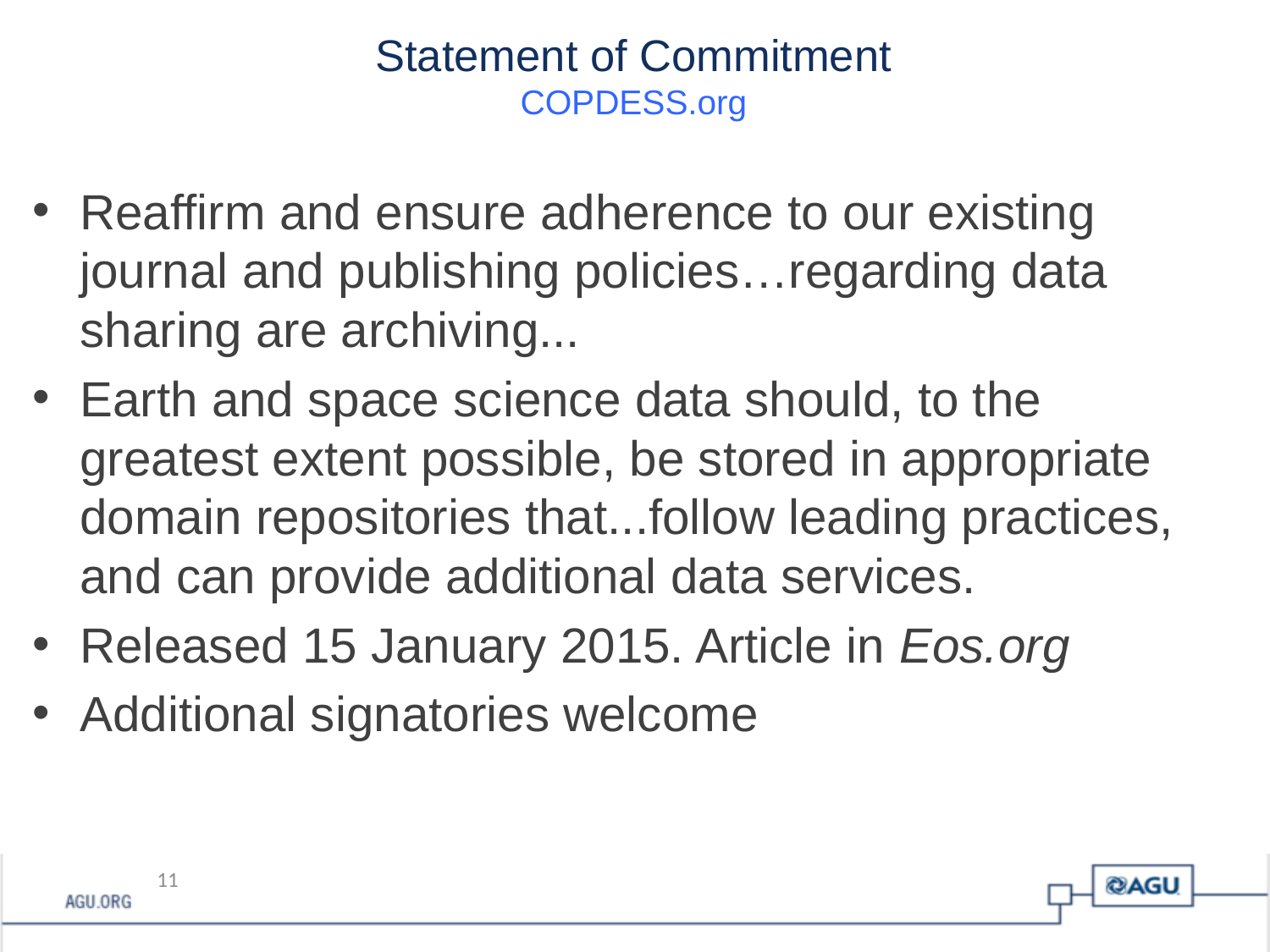

# Statement of Commitment COPDESS.org
Reaffirm and ensure adherence to our existing journal and publishing policies…regarding data sharing are archiving...
Earth and space science data should, to the greatest extent possible, be stored in appropriate domain repositories that...follow leading practices, and can provide additional data services.
Released 15 January 2015. Article in Eos.org
Additional signatories welcome

11